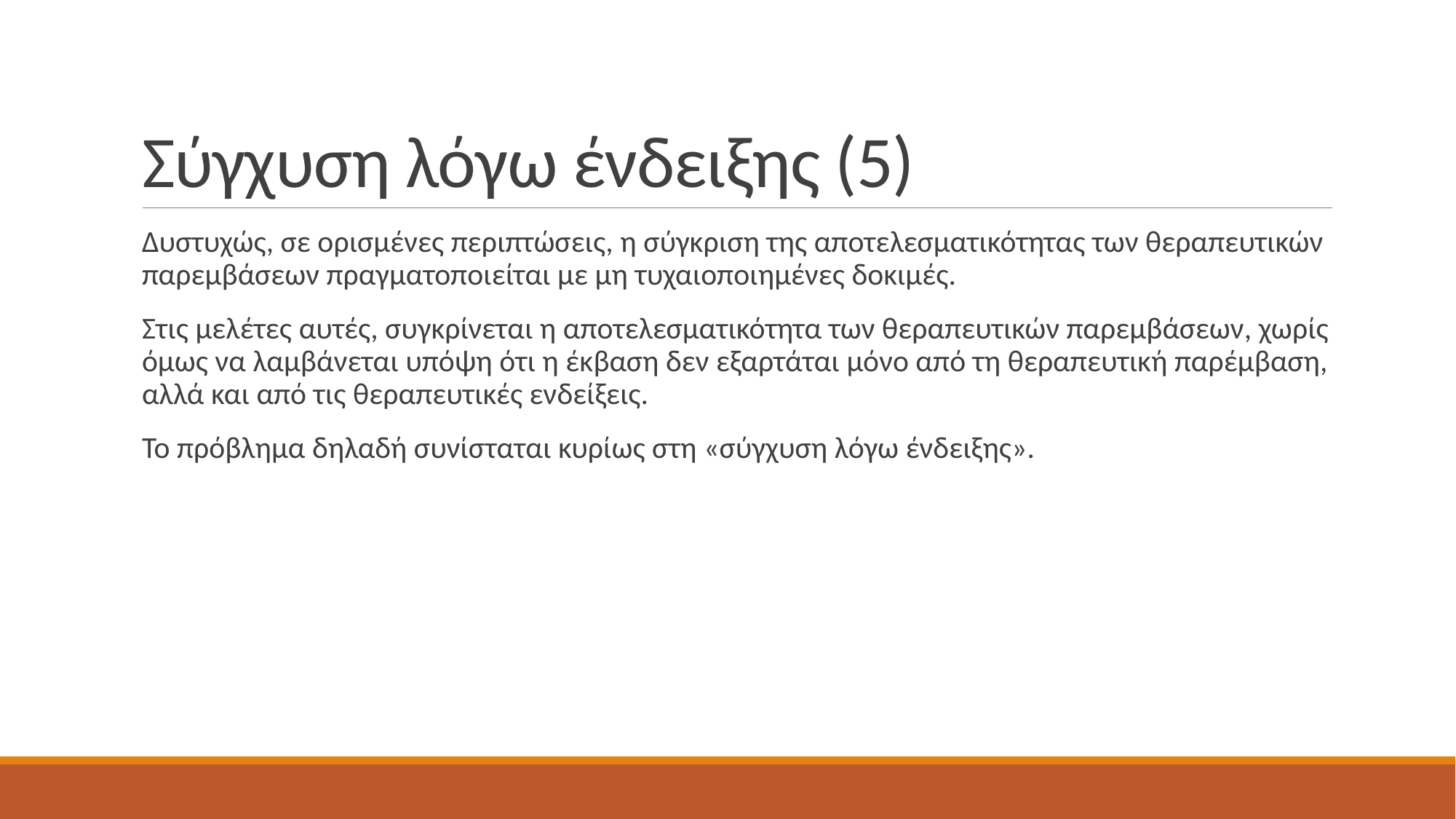

# Σύγχυση λόγω ένδειξης (5)
Δυστυχώς, σε ορισμένες περιπτώσεις, η σύγκριση της αποτελεσματικότητας των θεραπευτικών παρεμβάσεων πραγματοποιείται με μη τυχαιοποιημένες δοκιμές.
Στις μελέτες αυτές, συγκρίνεται η αποτελεσματικότητα των θεραπευτικών παρεμβάσεων, χωρίς όμως να λαμβάνεται υπόψη ότι η έκβαση δεν εξαρτάται μόνο από τη θεραπευτική παρέμβαση, αλλά και από τις θεραπευτικές ενδείξεις.
Το πρόβλημα δηλαδή συνίσταται κυρίως στη «σύγχυση λόγω ένδειξης».